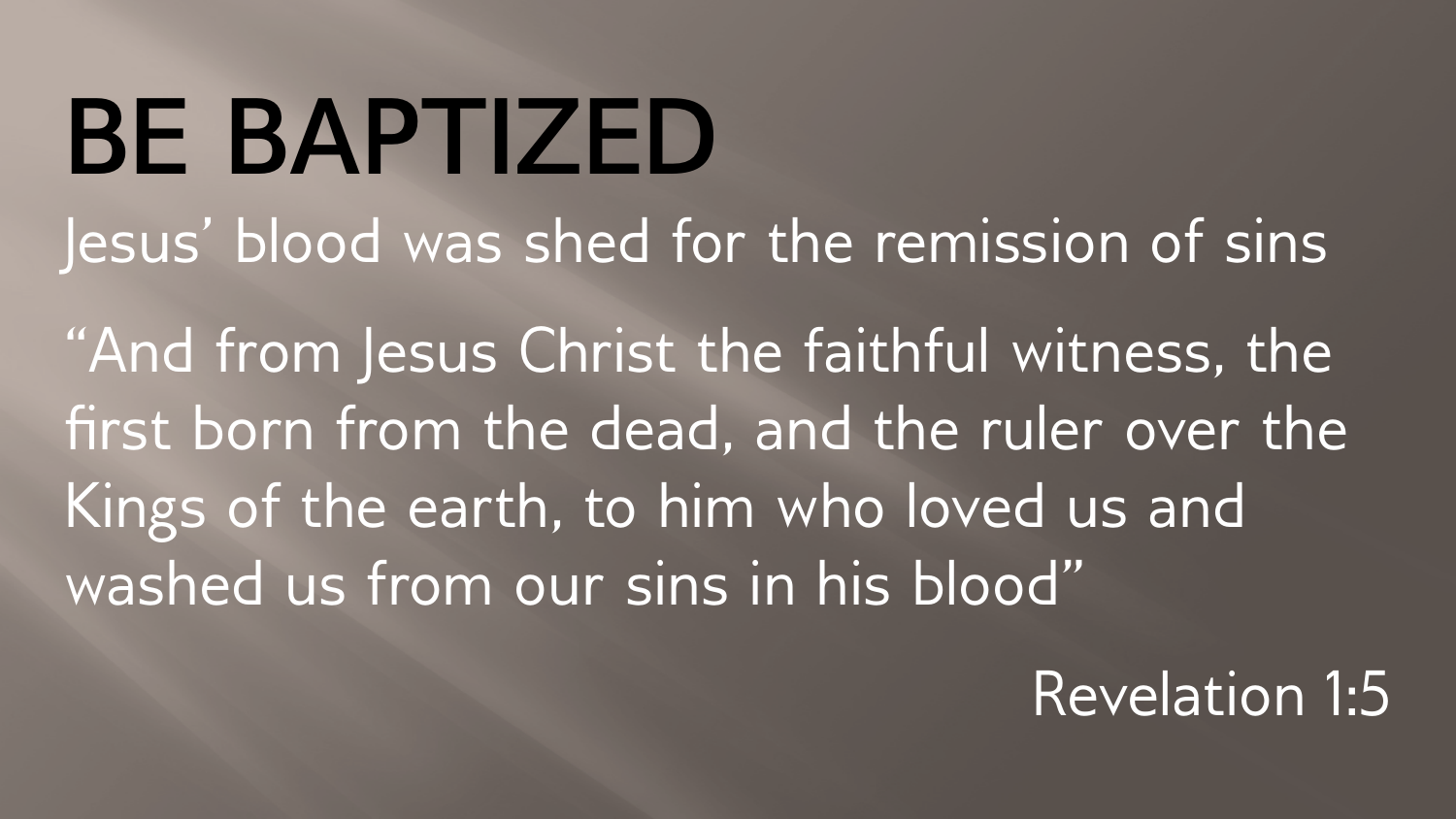

# BE BAPTIZED
Jesus’ blood was shed for the remission of sins
“And from Jesus Christ the faithful witness, the first born from the dead, and the ruler over the Kings of the earth, to him who loved us and washed us from our sins in his blood”
Revelation 1:5